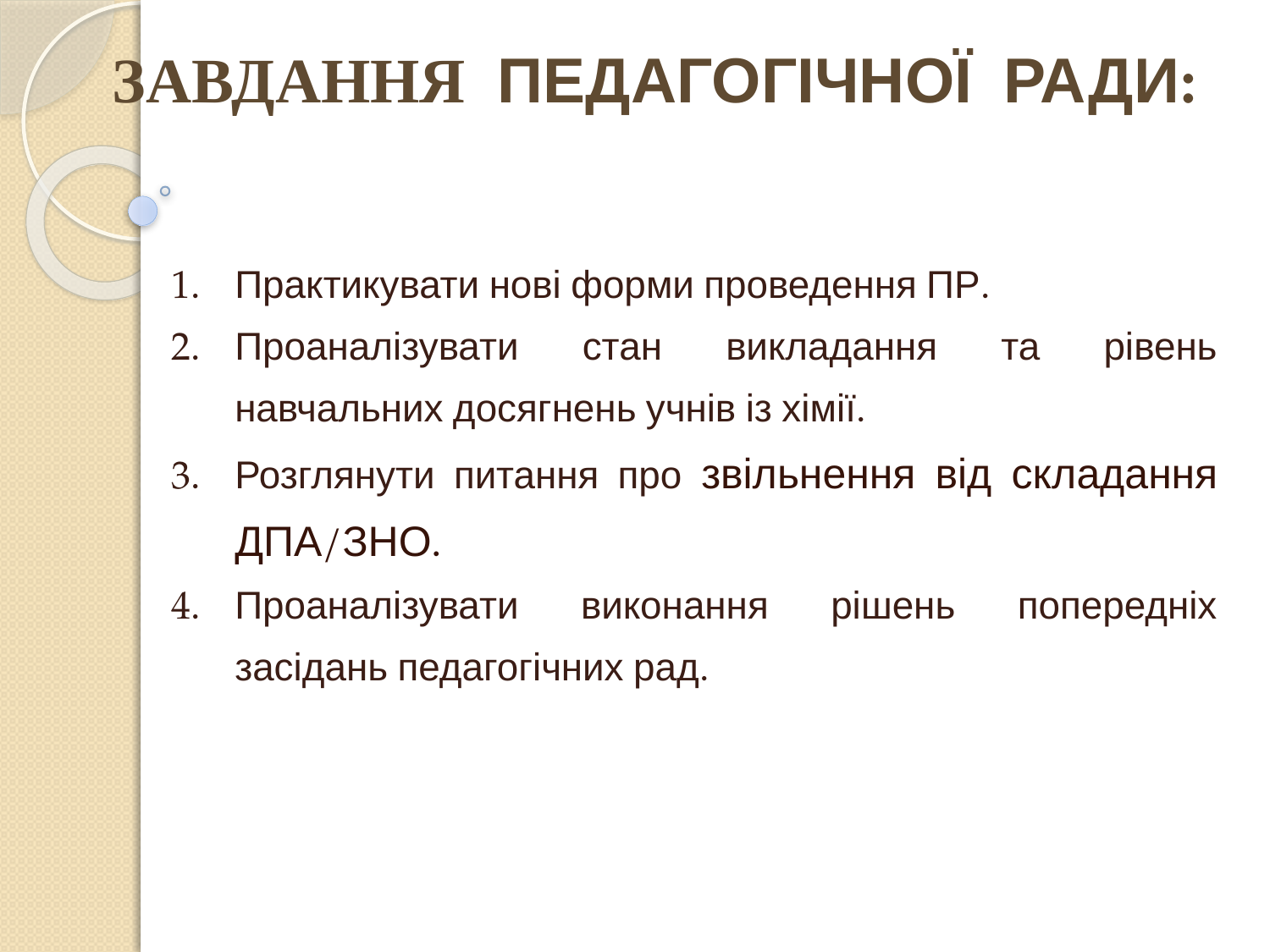

ЗАВДАННЯ  ПЕДАГОГІЧНОЇ  РАДИ:
Практикувати нові форми проведення ПР.
Проаналізувати стан викладання та рівень навчальних досягнень учнів із хімії.
Розглянути питання про звільнення від складання ДПА/ЗНО.
Проаналізувати виконання рішень попередніх засідань педагогічних рад.